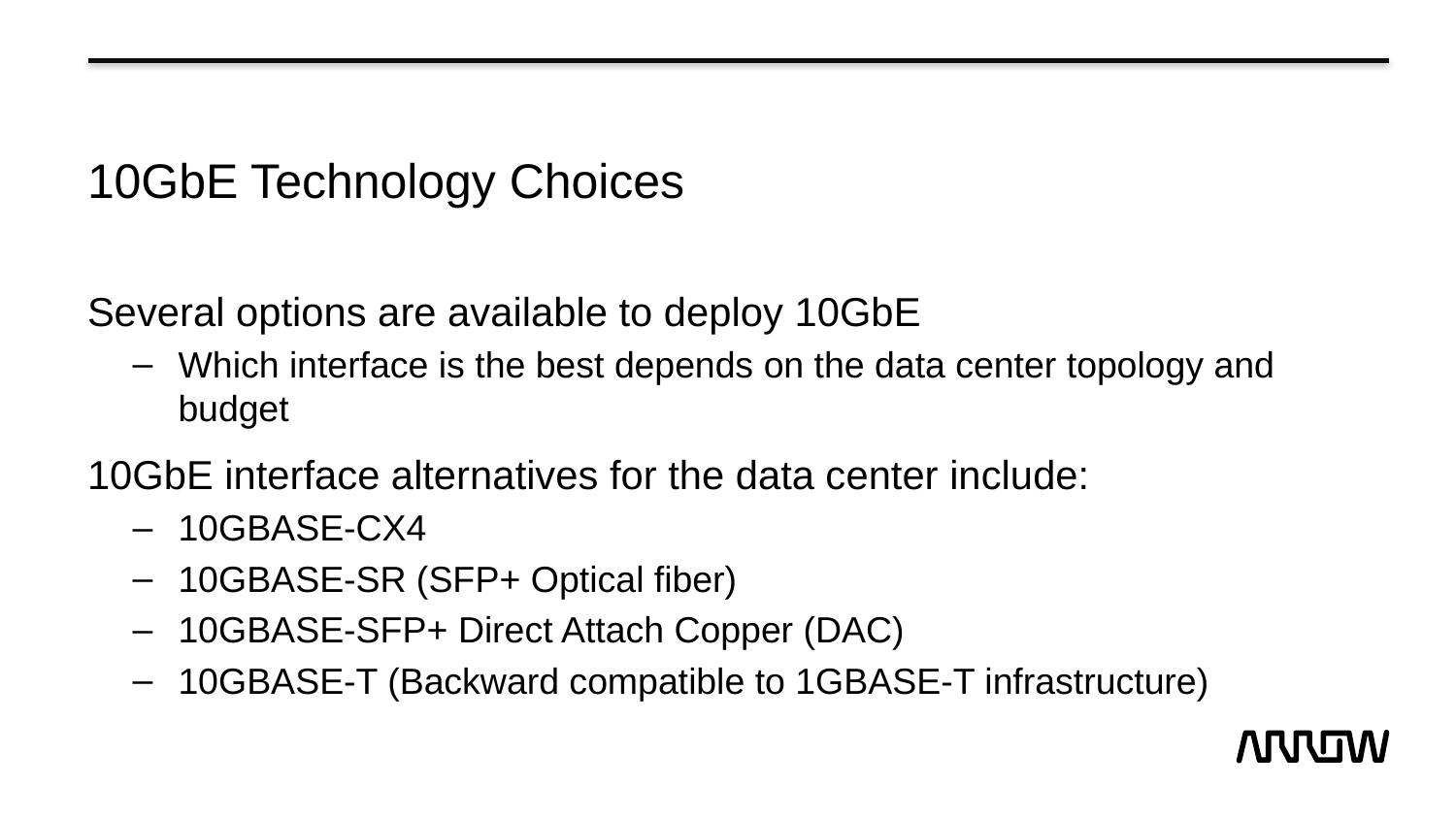

# 10GbE Technology Choices
Several options are available to deploy 10GbE
Which interface is the best depends on the data center topology and budget
10GbE interface alternatives for the data center include:
10GBASE-CX4
10GBASE-SR (SFP+ Optical fiber)
10GBASE-SFP+ Direct Attach Copper (DAC)
10GBASE-T (Backward compatible to 1GBASE-T infrastructure)